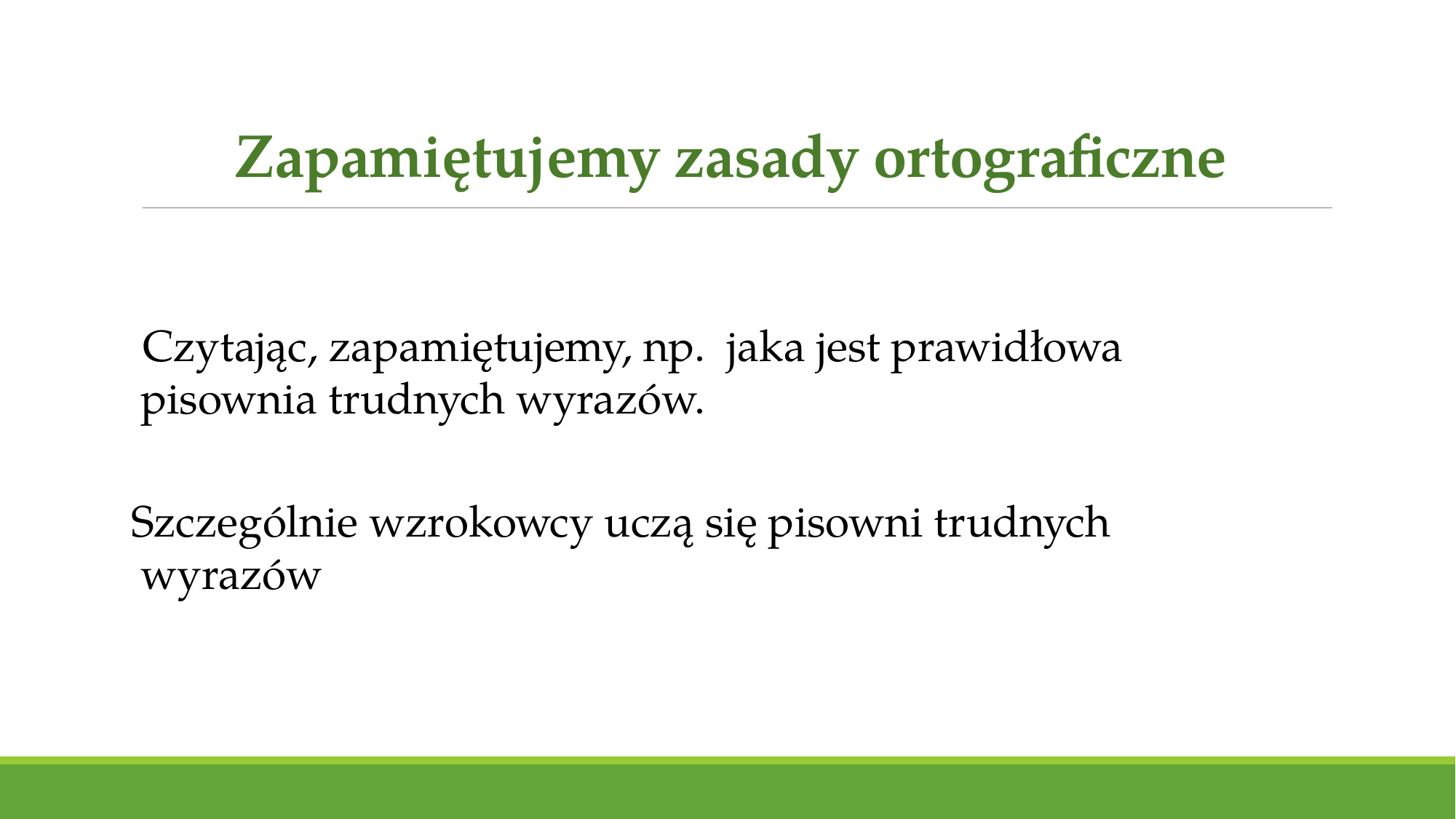

# Zapamiętujemy zasady ortograficzne
  Czytając, zapamiętujemy, np.  jaka jest prawidłowa pisownia trudnych wyrazów.

Szczególnie wzrokowcy uczą się pisowni trudnych wyrazów